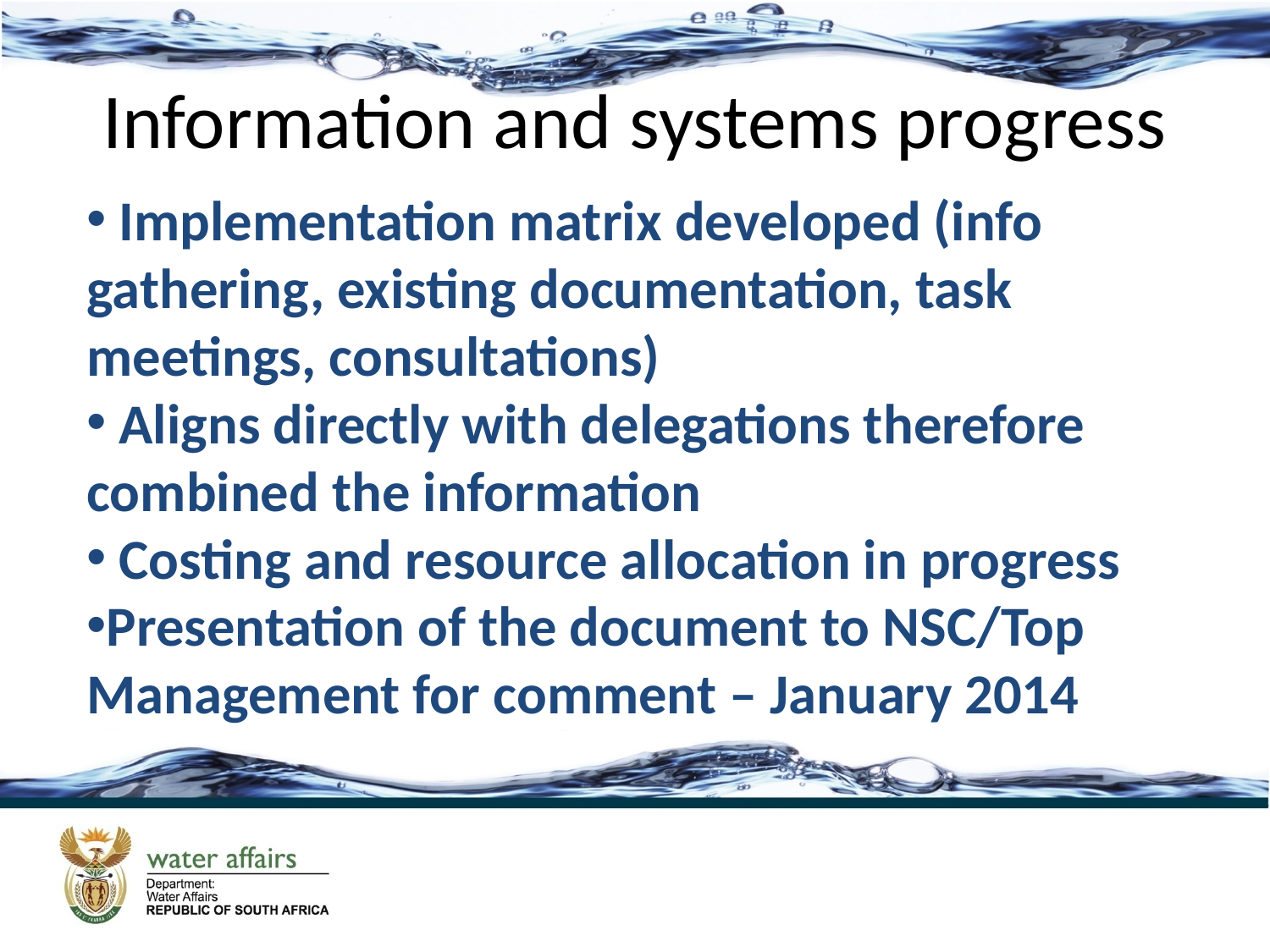

# Information and systems progress

 Implementation matrix developed (info gathering, existing documentation, task meetings, consultations)
 Aligns directly with delegations therefore combined the information
 Costing and resource allocation in progress
Presentation of the document to NSC/Top Management for comment – January 2014